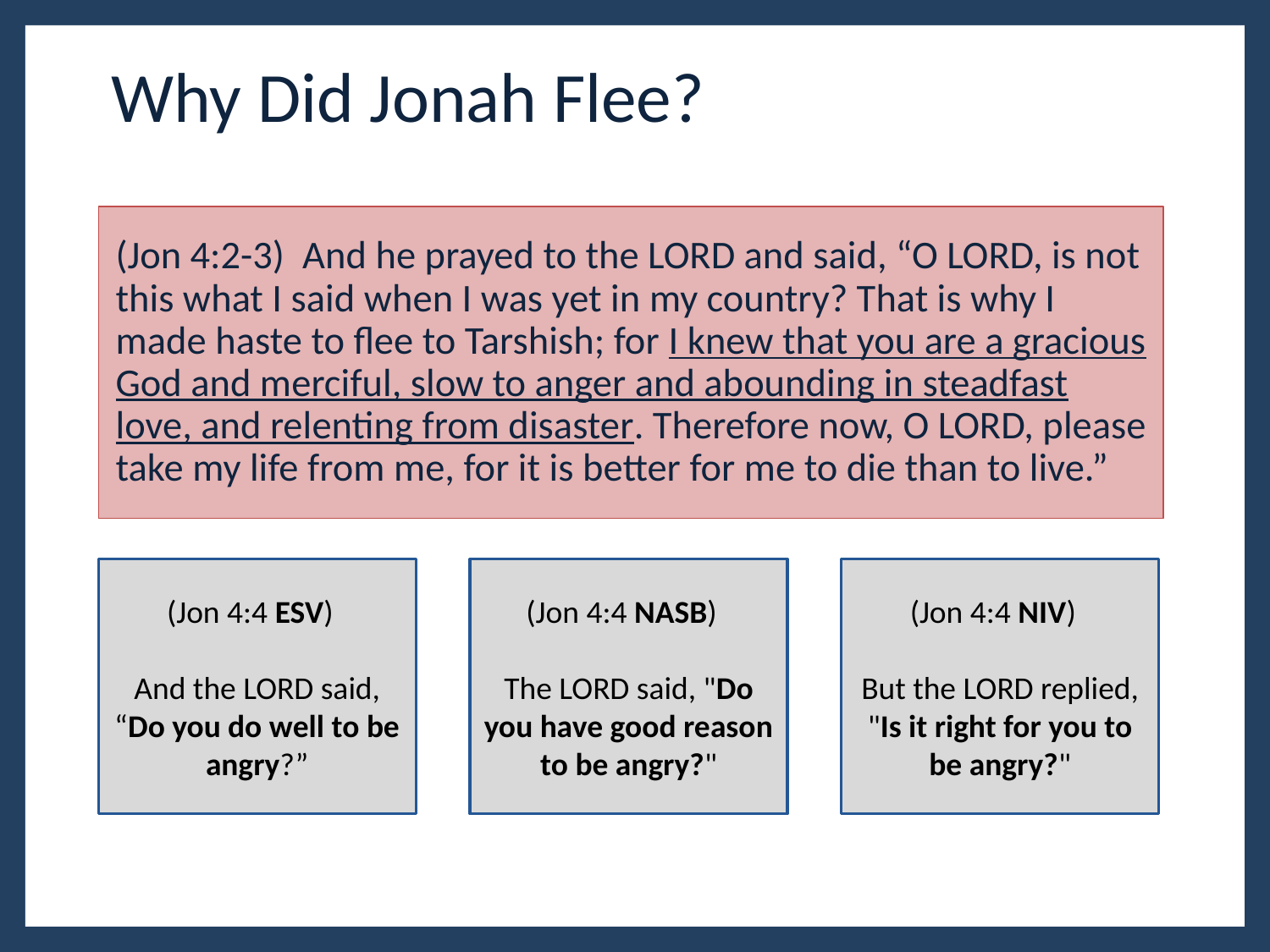

# Why Did Jonah Flee?

(Jon 4:2-3)  And he prayed to the LORD and said, “O LORD, is not this what I said when I was yet in my country? That is why I made haste to flee to Tarshish; for I knew that you are a gracious God and merciful, slow to anger and abounding in steadfast love, and relenting from disaster. Therefore now, O LORD, please take my life from me, for it is better for me to die than to live.”
(Jon 4:4 ESV)

And the LORD said, “Do you do well to be angry?”
(Jon 4:4 NASB)

The LORD said, "Do you have good reason to be angry?"
(Jon 4:4 NIV)

But the LORD replied, "Is it right for you to be angry?"